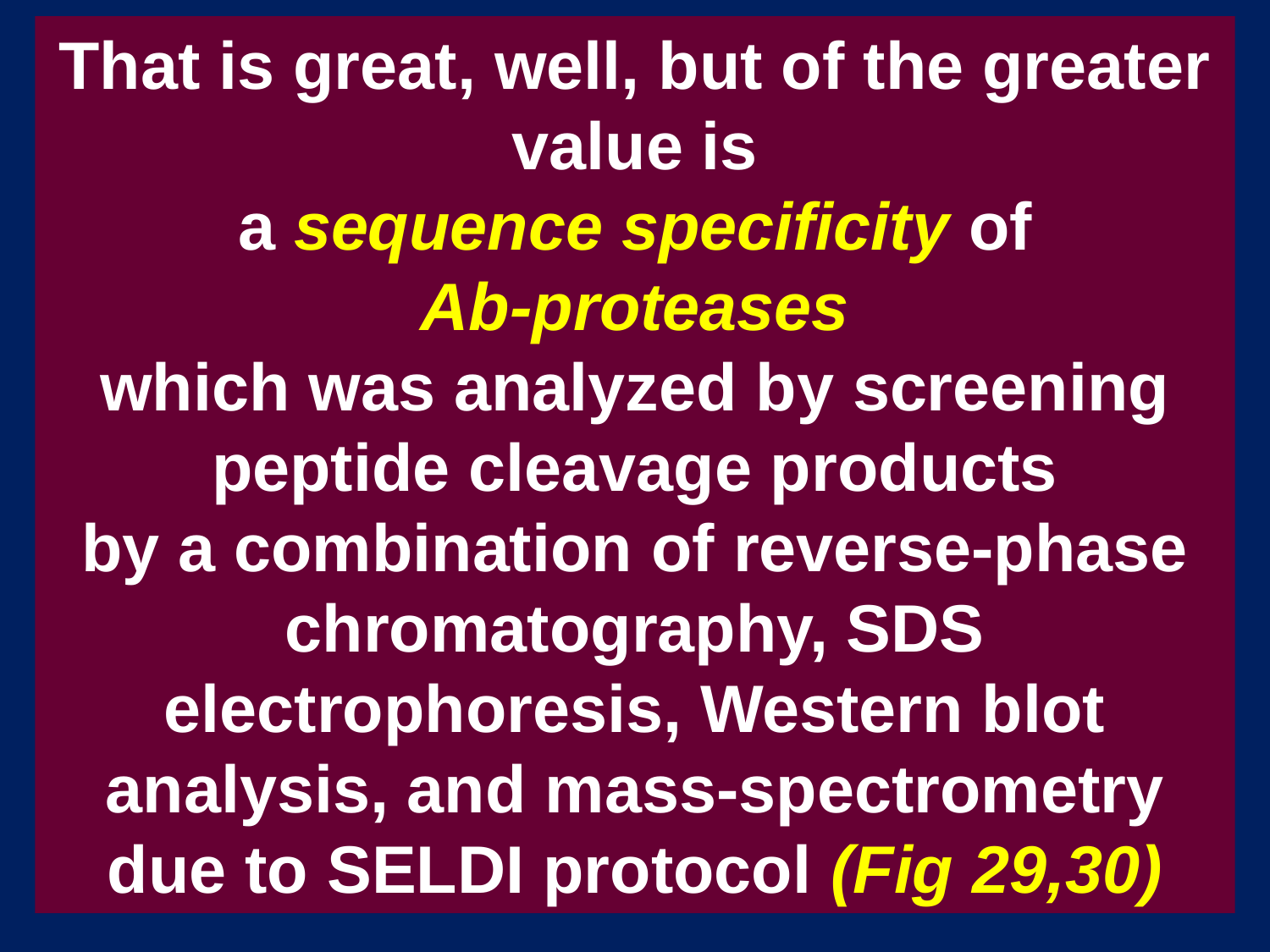

That is great, well, but of the greater value is
a sequence specificity of
Ab-proteases
which was analyzed by screening peptide cleavage products
by a combination of reverse-phase chromatography, SDS electrophoresis, Western blot analysis, and mass-spectrometry due to SELDI protocol (Fig 29,30)